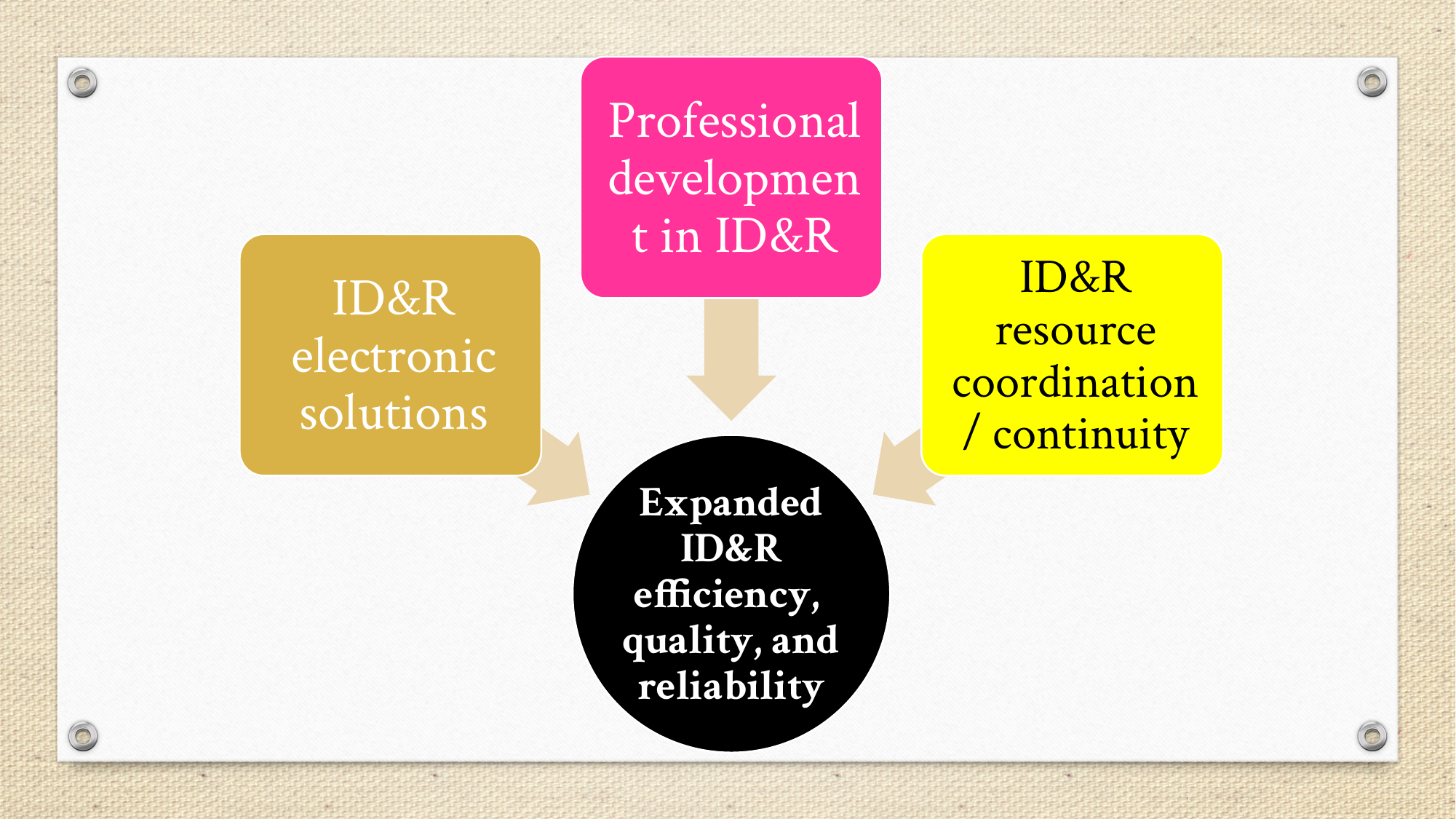

Expanded ID&R efficiency,  quality, and reliability
ID&R electronic solutions
Professional development in ID&R
ID&R resource coordination/ continuity